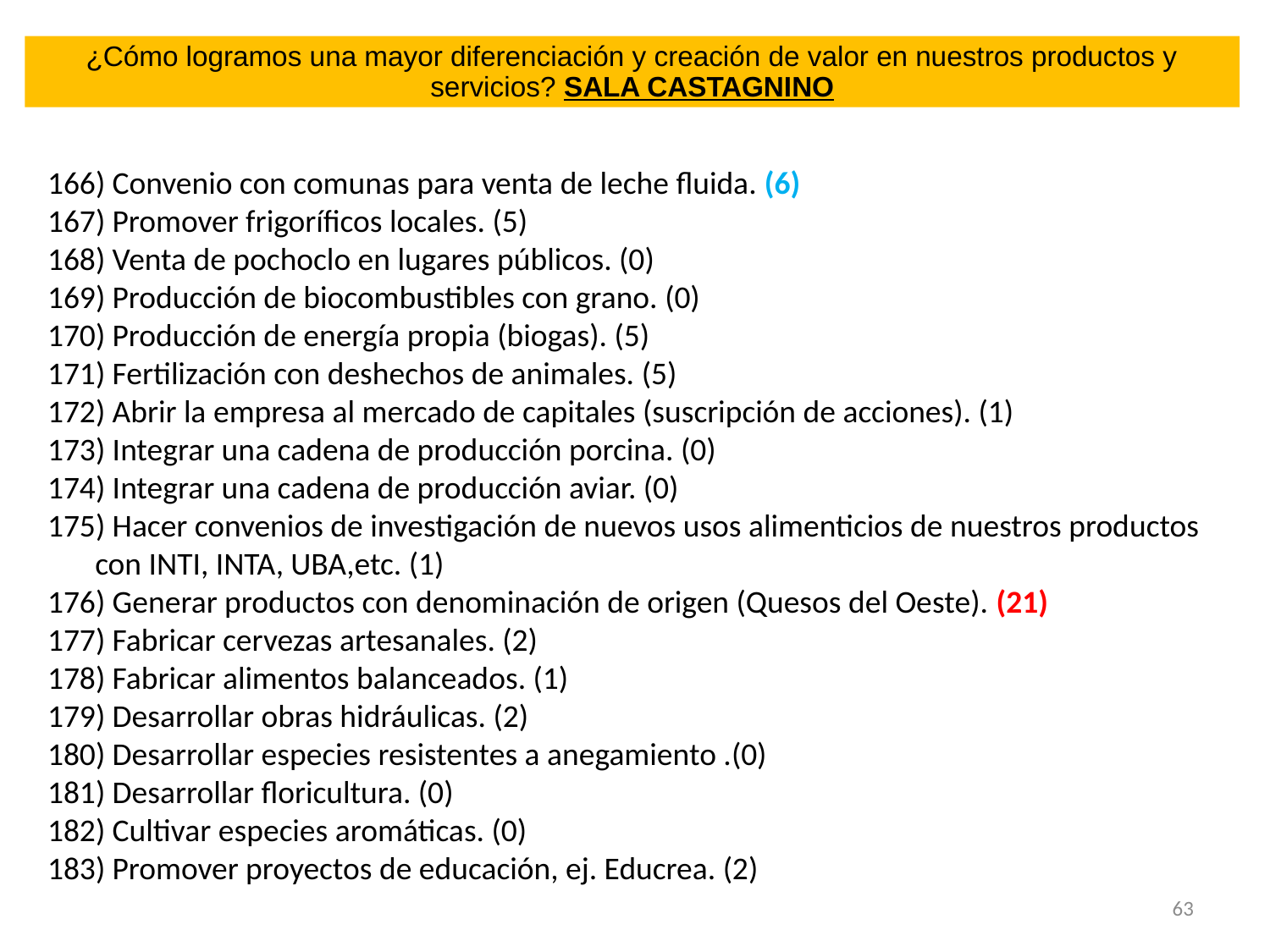

¿Cómo logramos una mayor diferenciación y creación de valor en nuestros productos y servicios? SALA CASTAGNINO
 Convenio con comunas para venta de leche fluida. (6)
 Promover frigoríficos locales. (5)
 Venta de pochoclo en lugares públicos. (0)
 Producción de biocombustibles con grano. (0)
 Producción de energía propia (biogas). (5)
 Fertilización con deshechos de animales. (5)
 Abrir la empresa al mercado de capitales (suscripción de acciones). (1)
 Integrar una cadena de producción porcina. (0)
 Integrar una cadena de producción aviar. (0)
 Hacer convenios de investigación de nuevos usos alimenticios de nuestros productos con INTI, INTA, UBA,etc. (1)
 Generar productos con denominación de origen (Quesos del Oeste). (21)
 Fabricar cervezas artesanales. (2)
 Fabricar alimentos balanceados. (1)
 Desarrollar obras hidráulicas. (2)
 Desarrollar especies resistentes a anegamiento .(0)
 Desarrollar floricultura. (0)
 Cultivar especies aromáticas. (0)
 Promover proyectos de educación, ej. Educrea. (2)

63